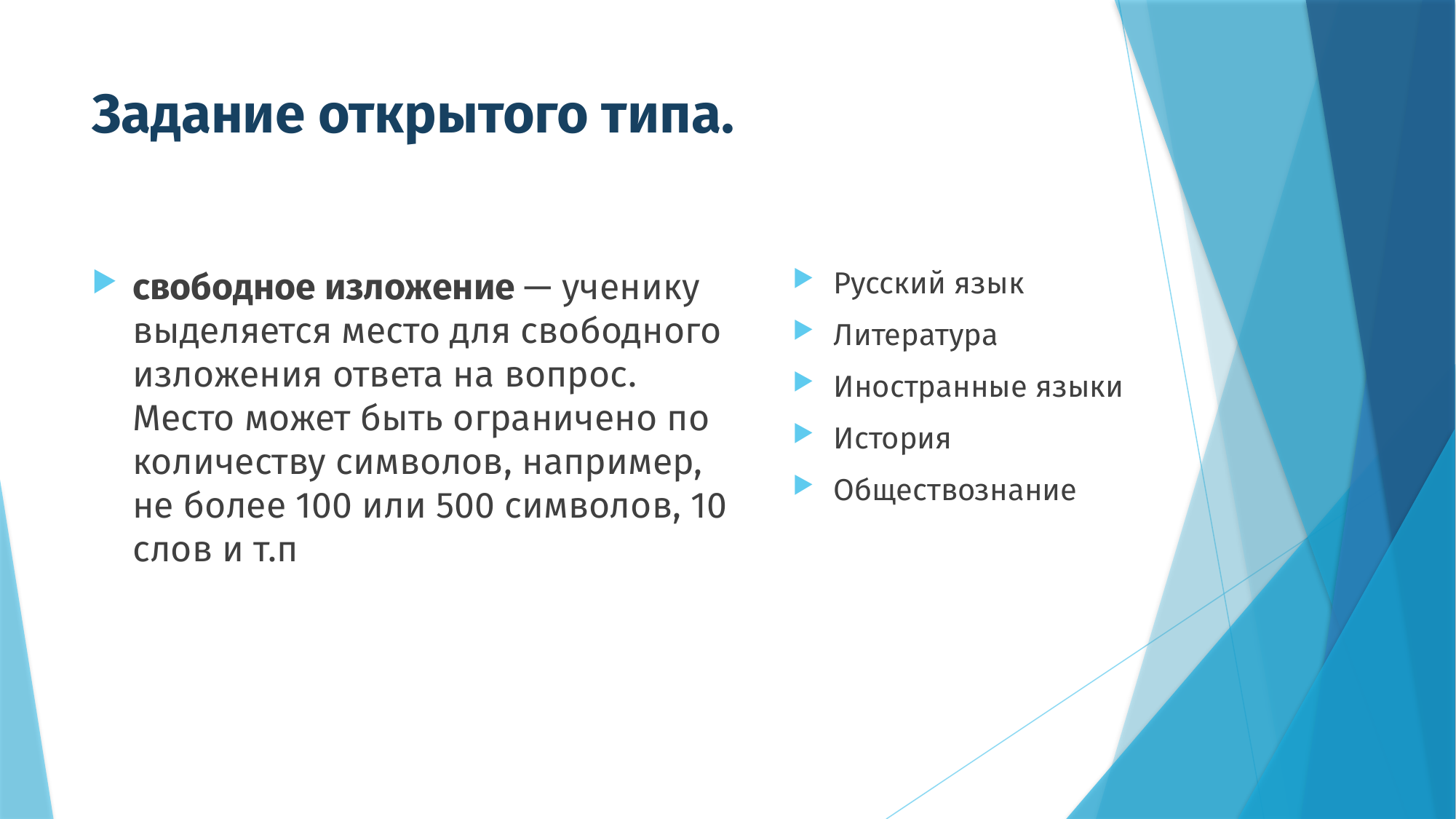

# Задание открытого типа.
свободное изложение — ученику выделяется место для свободного изложения ответа на вопрос. Место может быть ограничено по количеству символов, например, не более 100 или 500 символов, 10 слов и т.п

Русский язык
Литература
Иностранные языки
История
Обществознание